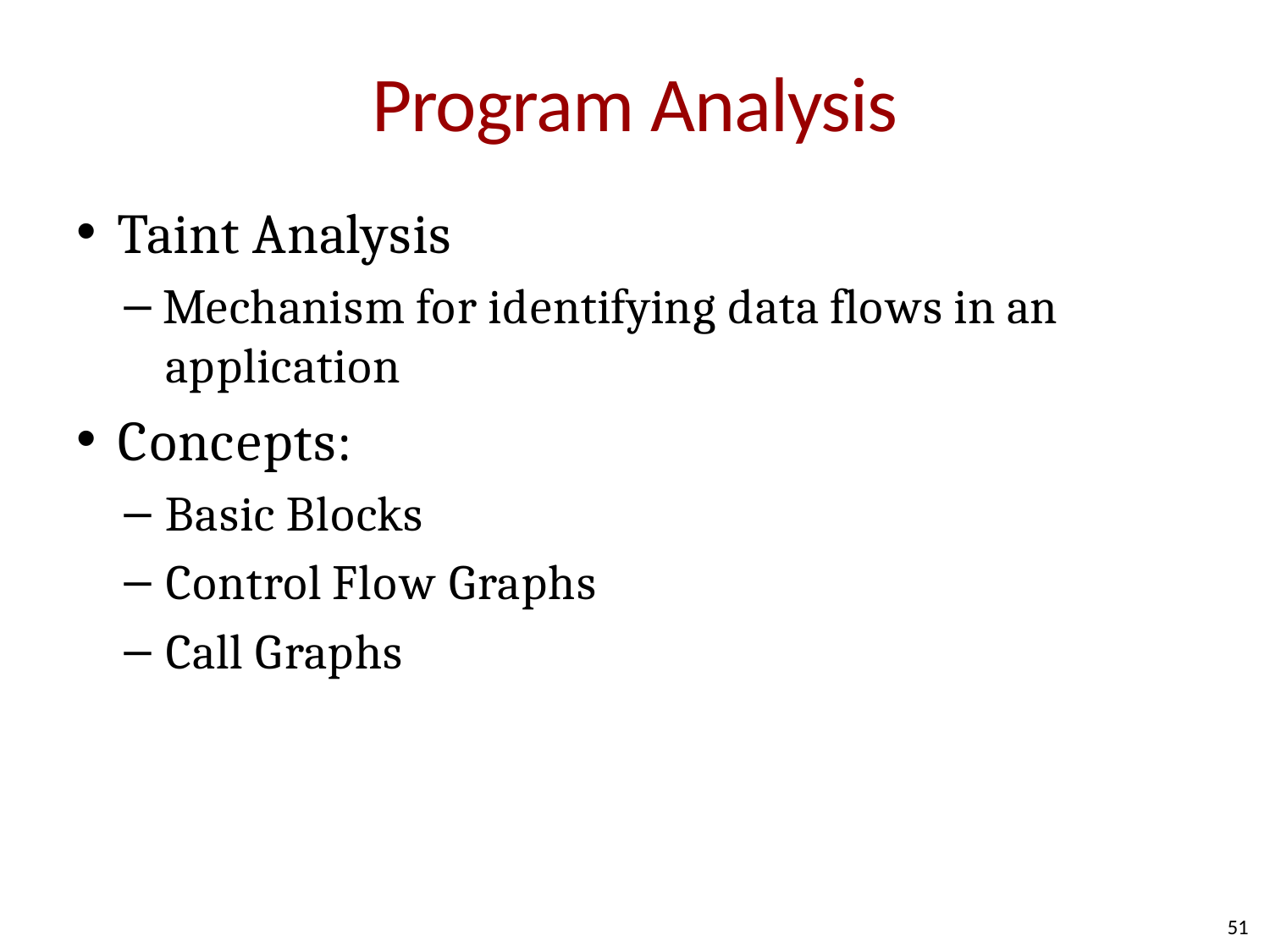

# Program Analysis
Taint Analysis
Mechanism for identifying data flows in an application
Concepts:
Basic Blocks
Control Flow Graphs
Call Graphs
51